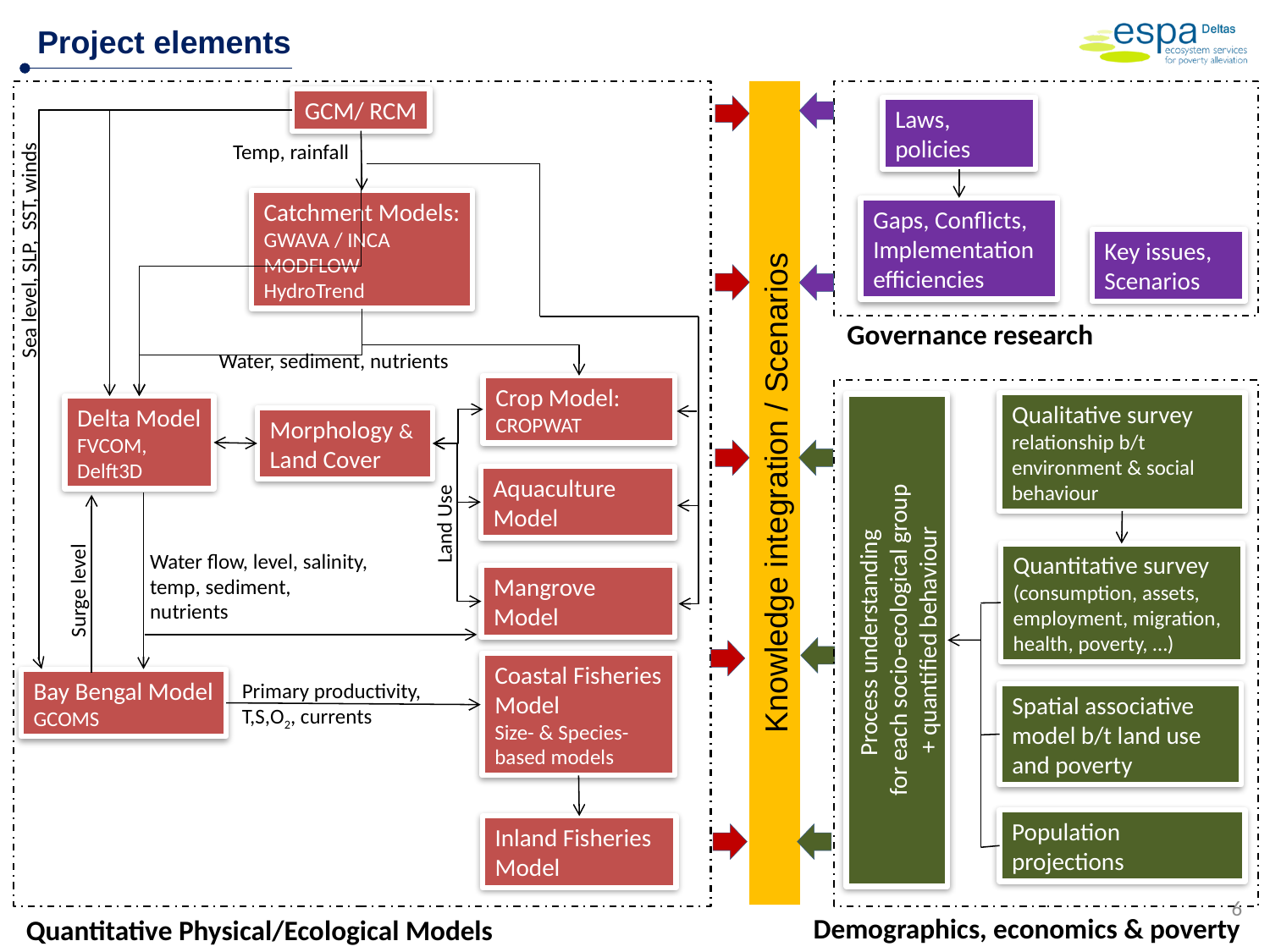

Project elements

GCM/ RCM
Temp, rainfall
Catchment Models:
GWAVA / INCA
MODFLOW
HydroTrend
Sea level, SLP,  SST, winds
Water, sediment, nutrients
Crop Model: CROPWAT
Delta Model
FVCOM,
Delft3D
Morphology &
Land Cover
Aquaculture Model
Land Use
Water flow, level, salinity, temp, sediment, nutrients
Surge level
Mangrove Model
Coastal Fisheries Model
Size- & Species-based models
Bay Bengal Model
GCOMS
Primary productivity, T,S,O2, currents
Inland Fisheries Model
Quantitative Physical/Ecological Models

Knowledge integration / Scenarios

Laws, policies
Gaps, Conflicts, Implementation efficiencies
Key issues, Scenarios
Governance research

Qualitative survey
relationship b/t environment & social behaviour
Quantitative survey
(consumption, assets, employment, migration, health, poverty, …)
Process understanding
for each socio-ecological group
+ quantified behaviour
Spatial associative model b/t land use and poverty
Population
projections
Demographics, economics & poverty
6